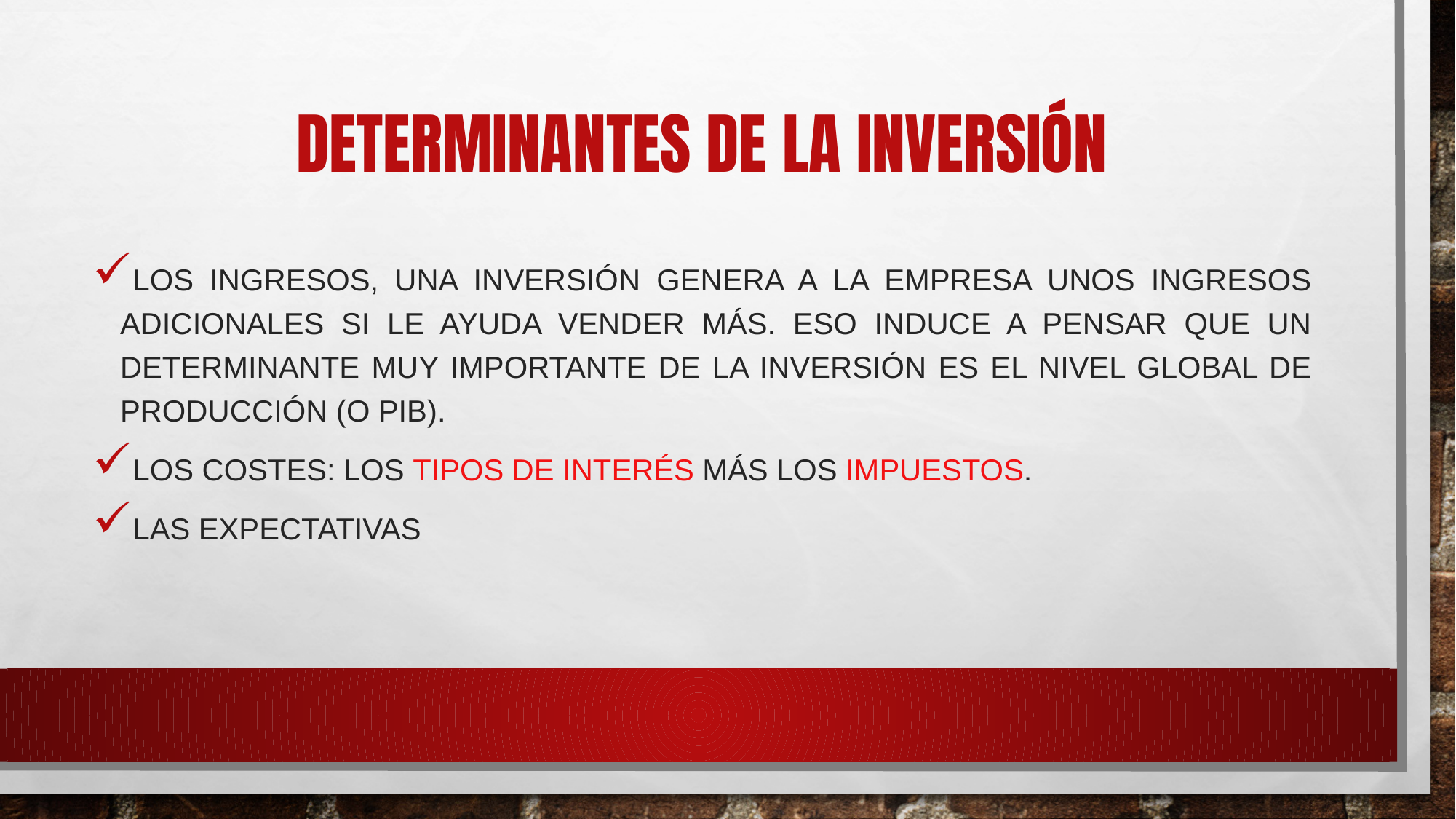

# Determinantes de la inversión
Los ingresos, una inversión genera a la empresa unos ingresos adicionales si le ayuda vender más. Eso induce a pensar que un determinante muy importante de la inversión es el nivel global de producción (o PIB).
Los costes: los tipos de interés más los impuestos.
LAS EXPECTATIVAS